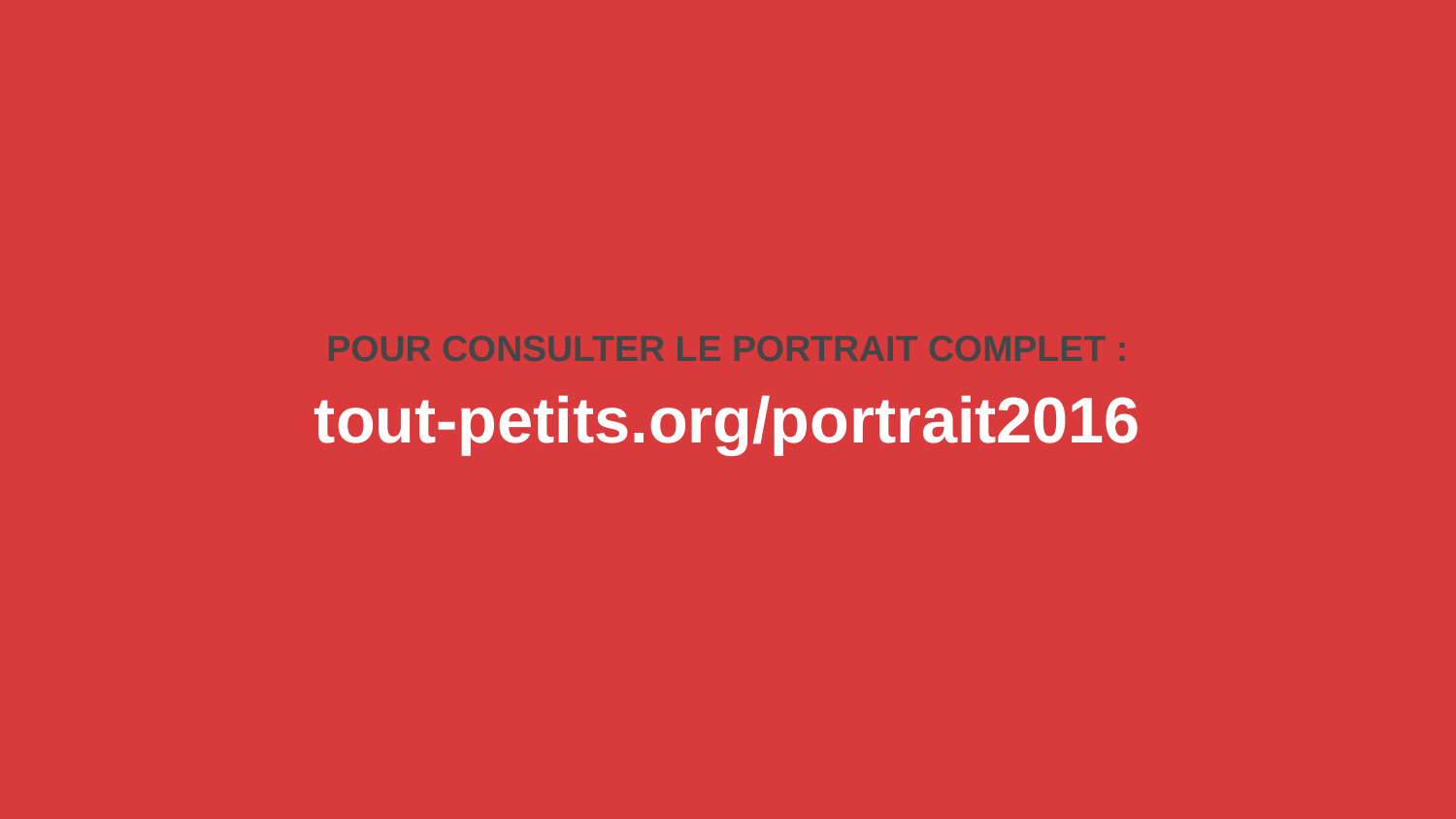

POUR CONSULTER LE PORTRAIT COMPLET :
tout-petits.org/portrait2016